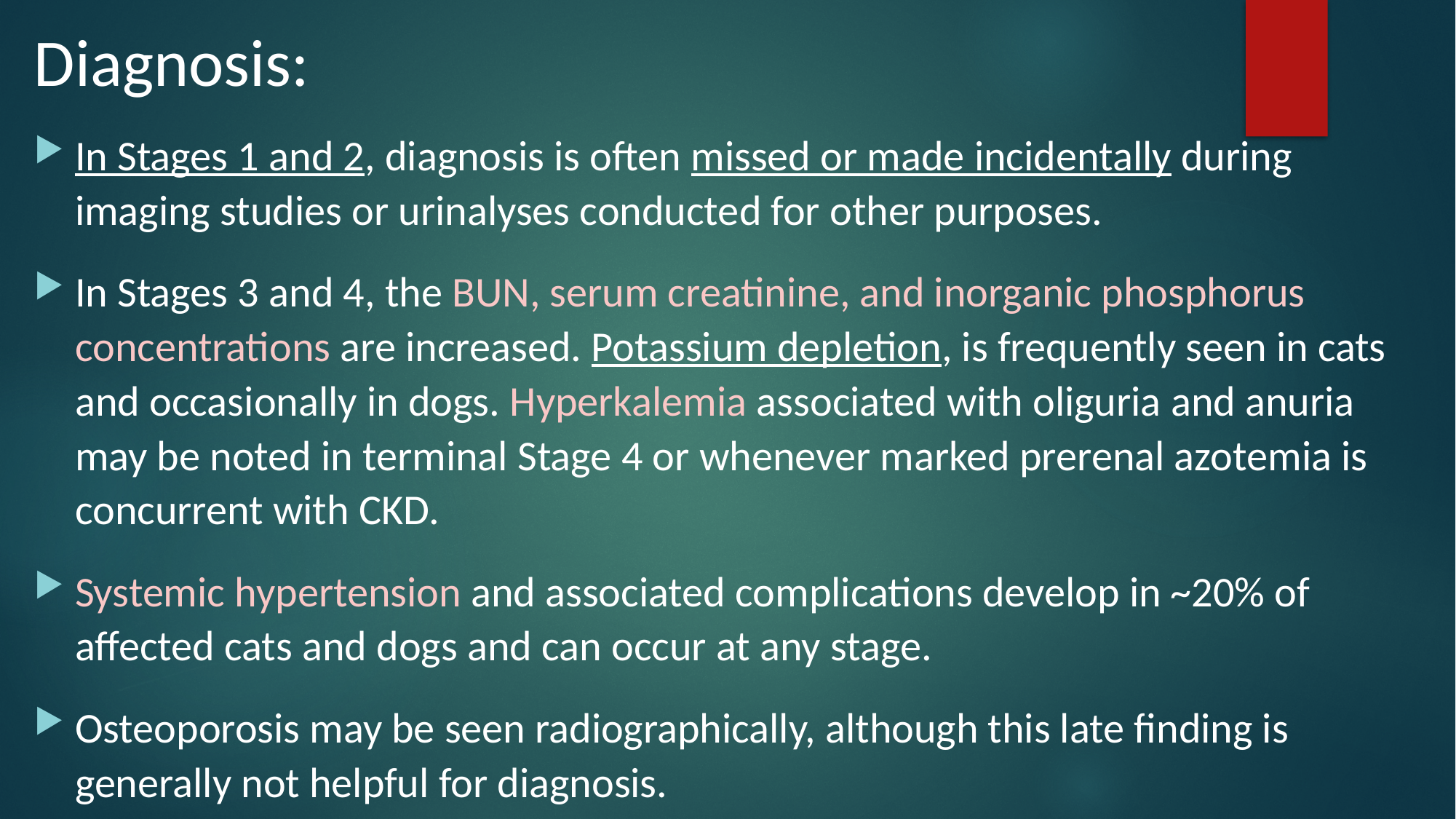

# Diagnosis:
In Stages 1 and 2, diagnosis is often missed or made incidentally during imaging studies or urinalyses conducted for other purposes.
In Stages 3 and 4, the BUN, serum creatinine, and inorganic phosphorus concentrations are increased. Potassium depletion, is frequently seen in cats and occasionally in dogs. Hyperkalemia associated with oliguria and anuria may be noted in terminal Stage 4 or whenever marked prerenal azotemia is concurrent with CKD.
Systemic hypertension and associated complications develop in ~20% of affected cats and dogs and can occur at any stage.
Osteoporosis may be seen radiographically, although this late finding is generally not helpful for diagnosis.